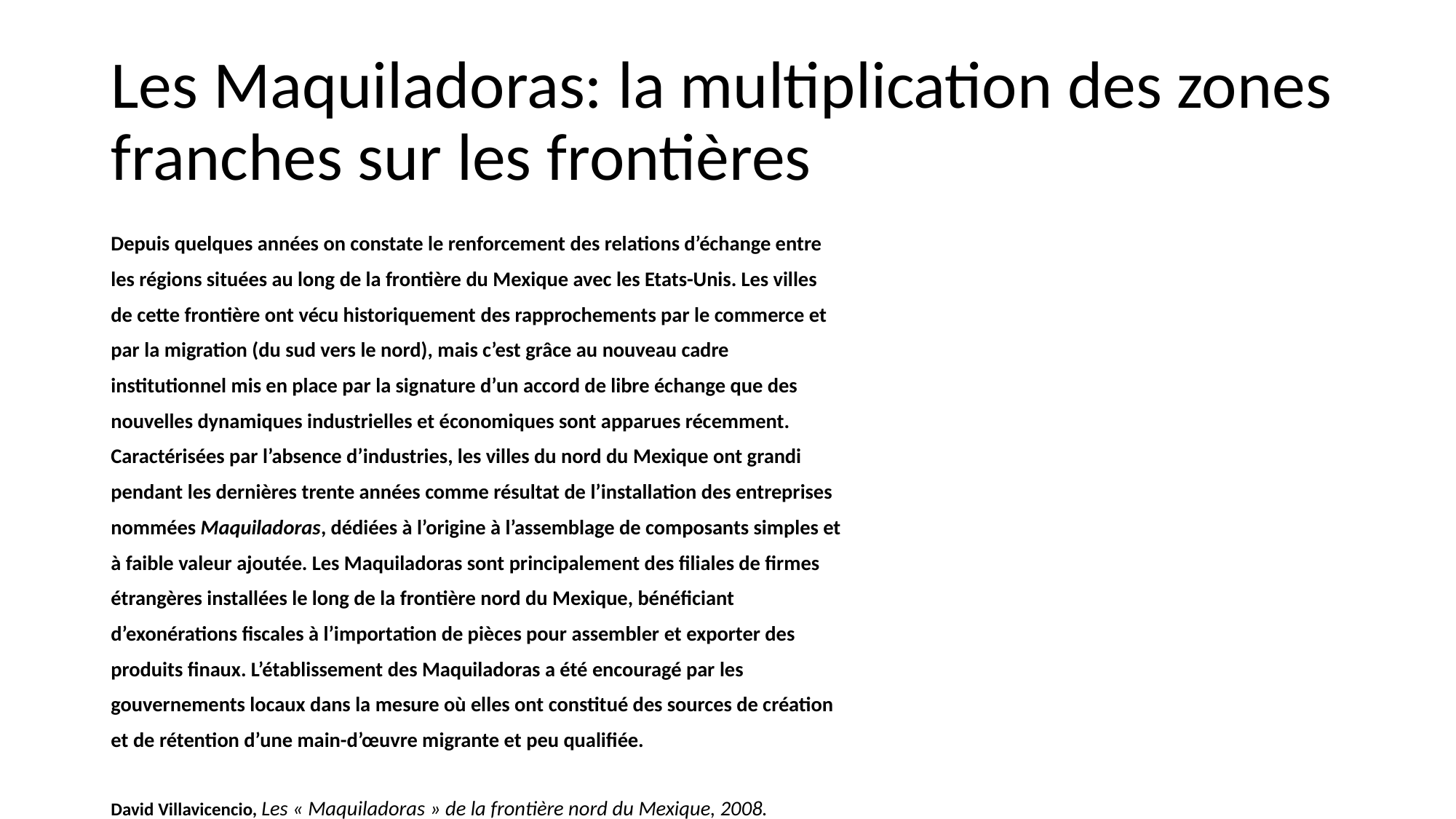

# Les Maquiladoras: la multiplication des zones franches sur les frontières
Depuis quelques années on constate le renforcement des relations d’échange entre
les régions situées au long de la frontière du Mexique avec les Etats-Unis. Les villes
de cette frontière ont vécu historiquement des rapprochements par le commerce et
par la migration (du sud vers le nord), mais c’est grâce au nouveau cadre
institutionnel mis en place par la signature d’un accord de libre échange que des
nouvelles dynamiques industrielles et économiques sont apparues récemment.
Caractérisées par l’absence d’industries, les villes du nord du Mexique ont grandi
pendant les dernières trente années comme résultat de l’installation des entreprises
nommées Maquiladoras, dédiées à l’origine à l’assemblage de composants simples et
à faible valeur ajoutée. Les Maquiladoras sont principalement des filiales de firmes
étrangères installées le long de la frontière nord du Mexique, bénéficiant
d’exonérations fiscales à l’importation de pièces pour assembler et exporter des
produits finaux. L’établissement des Maquiladoras a été encouragé par les
gouvernements locaux dans la mesure où elles ont constitué des sources de création
et de rétention d’une main-d’œuvre migrante et peu qualifiée.

David Villavicencio, Les « Maquiladoras » de la frontière nord du Mexique, 2008.